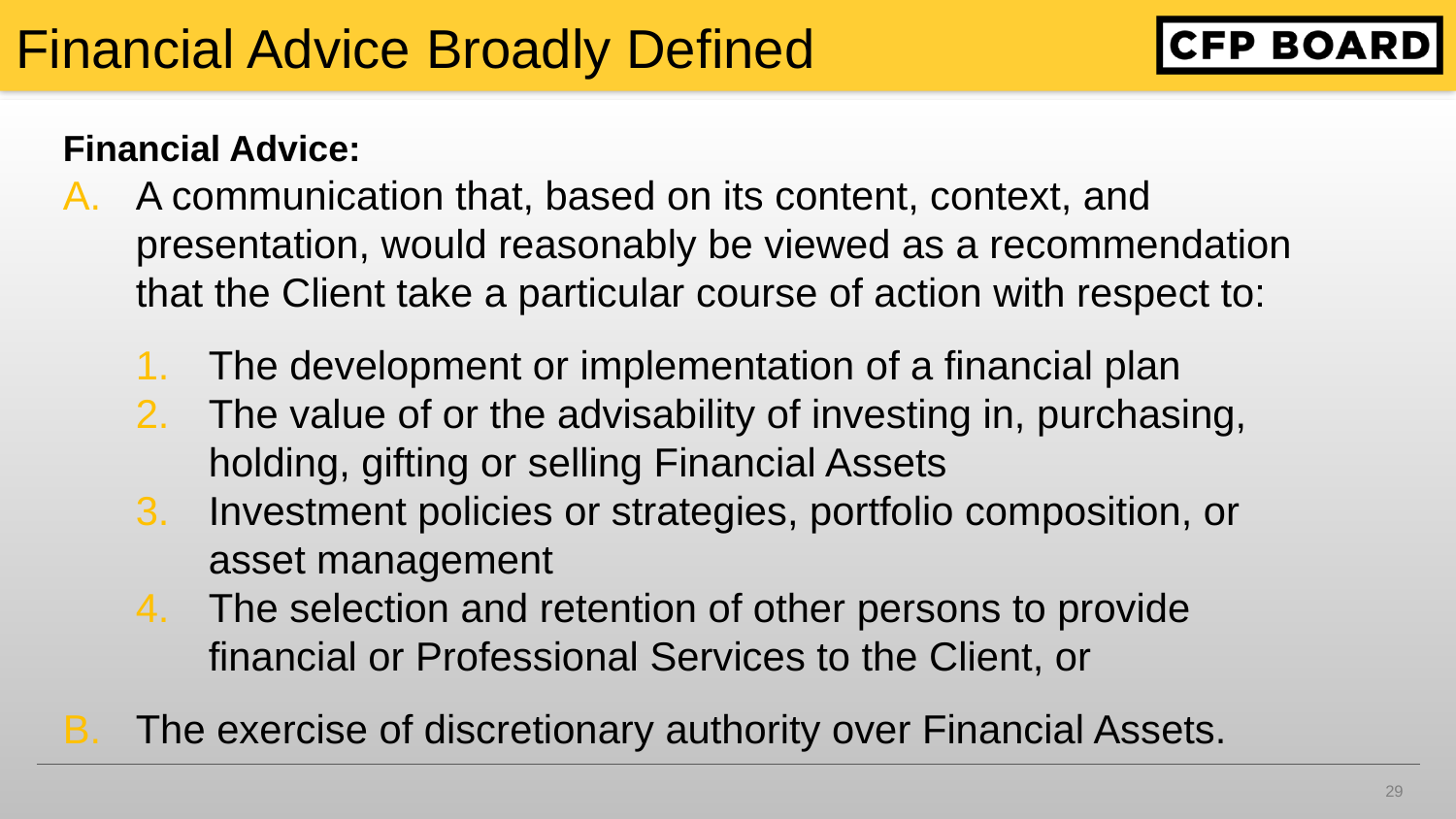

# Financial Advice Broadly Defined
Financial Advice:
A communication that, based on its content, context, and presentation, would reasonably be viewed as a recommendation that the Client take a particular course of action with respect to:

The development or implementation of a financial plan
The value of or the advisability of investing in, purchasing, holding, gifting or selling Financial Assets
Investment policies or strategies, portfolio composition, or asset management
The selection and retention of other persons to provide financial or Professional Services to the Client, or

The exercise of discretionary authority over Financial Assets.
29